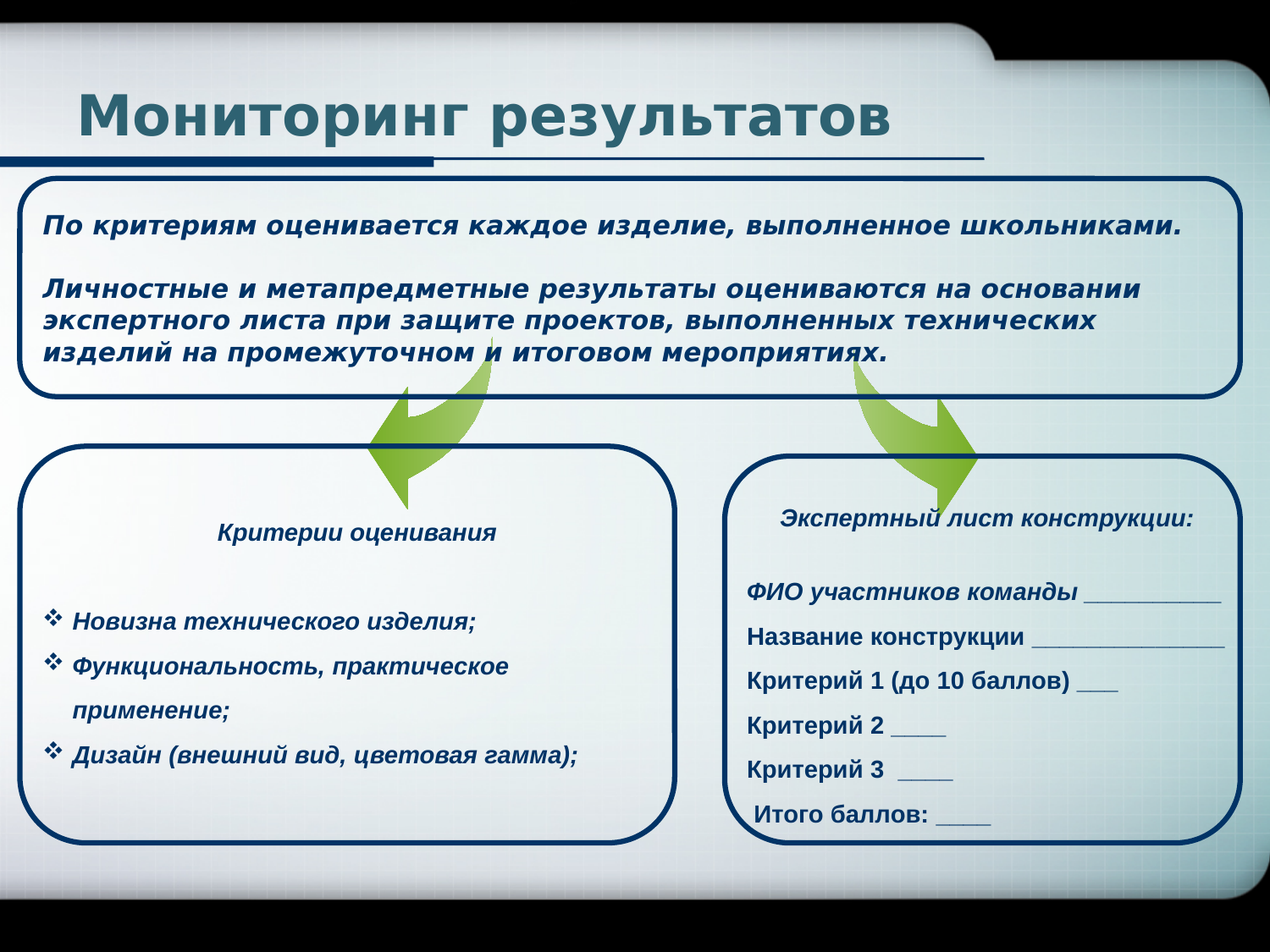

Company Logo
# Мониторинг результатов
По критериям оценивается каждое изделие, выполненное школьниками.

Личностные и метапредметные результаты оцениваются на основании
экспертного листа при защите проектов, выполненных технических
изделий на промежуточном и итоговом мероприятиях.

Экспертный лист конструкции:

ФИО участников команды __________
Название конструкции ______________
Критерий 1 (до 10 баллов) ___
Критерий 2 ____
Критерий 3  ____
 Итого баллов: ____
Критерии оценивания

Новизна технического изделия;
Функциональность, практическое применение;
Дизайн (внешний вид, цветовая гамма);